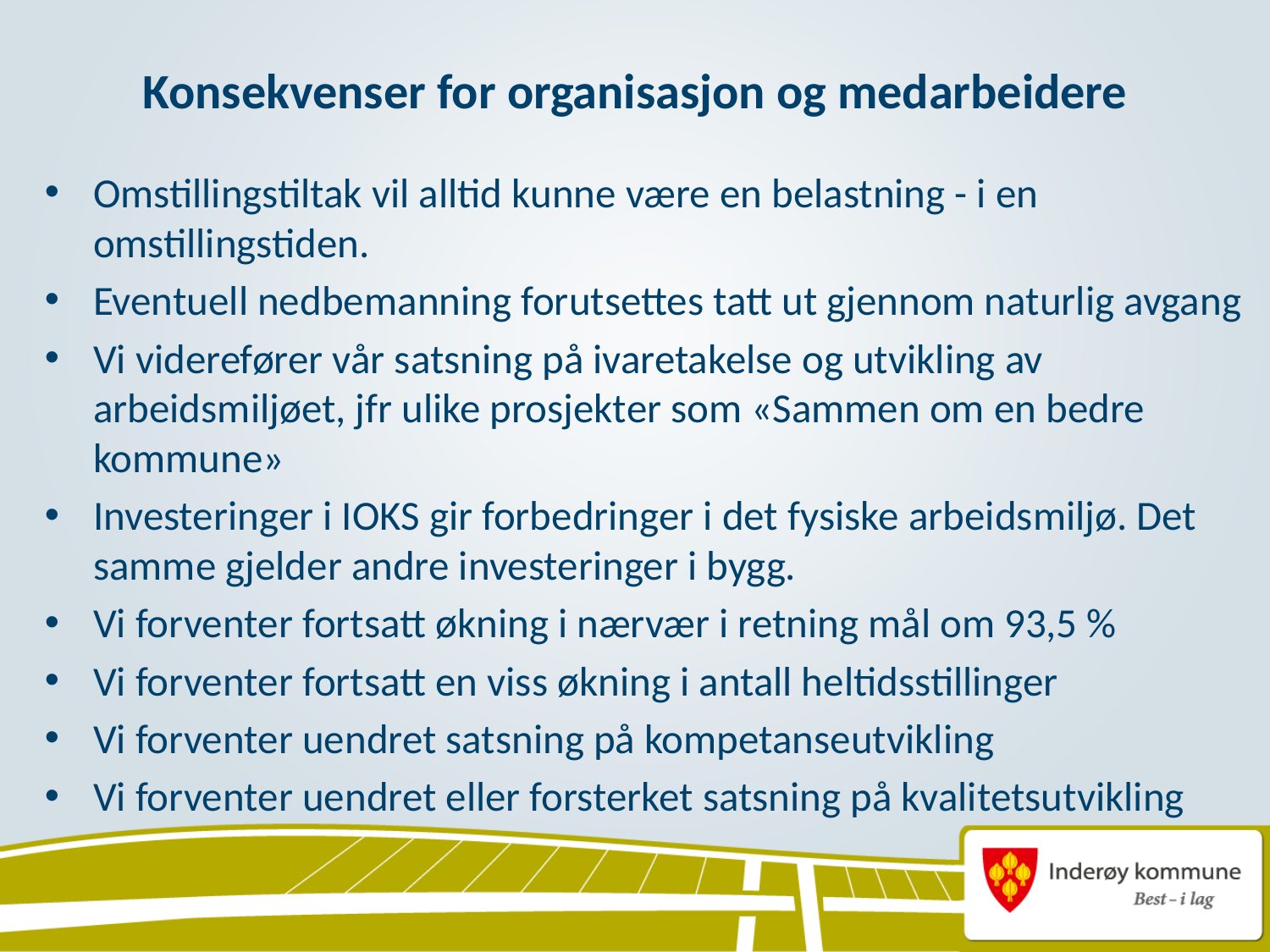

# Konsekvenser for organisasjon og medarbeidere
Omstillingstiltak vil alltid kunne være en belastning - i en omstillingstiden.
Eventuell nedbemanning forutsettes tatt ut gjennom naturlig avgang
Vi viderefører vår satsning på ivaretakelse og utvikling av arbeidsmiljøet, jfr ulike prosjekter som «Sammen om en bedre kommune»
Investeringer i IOKS gir forbedringer i det fysiske arbeidsmiljø. Det samme gjelder andre investeringer i bygg.
Vi forventer fortsatt økning i nærvær i retning mål om 93,5 %
Vi forventer fortsatt en viss økning i antall heltidsstillinger
Vi forventer uendret satsning på kompetanseutvikling
Vi forventer uendret eller forsterket satsning på kvalitetsutvikling